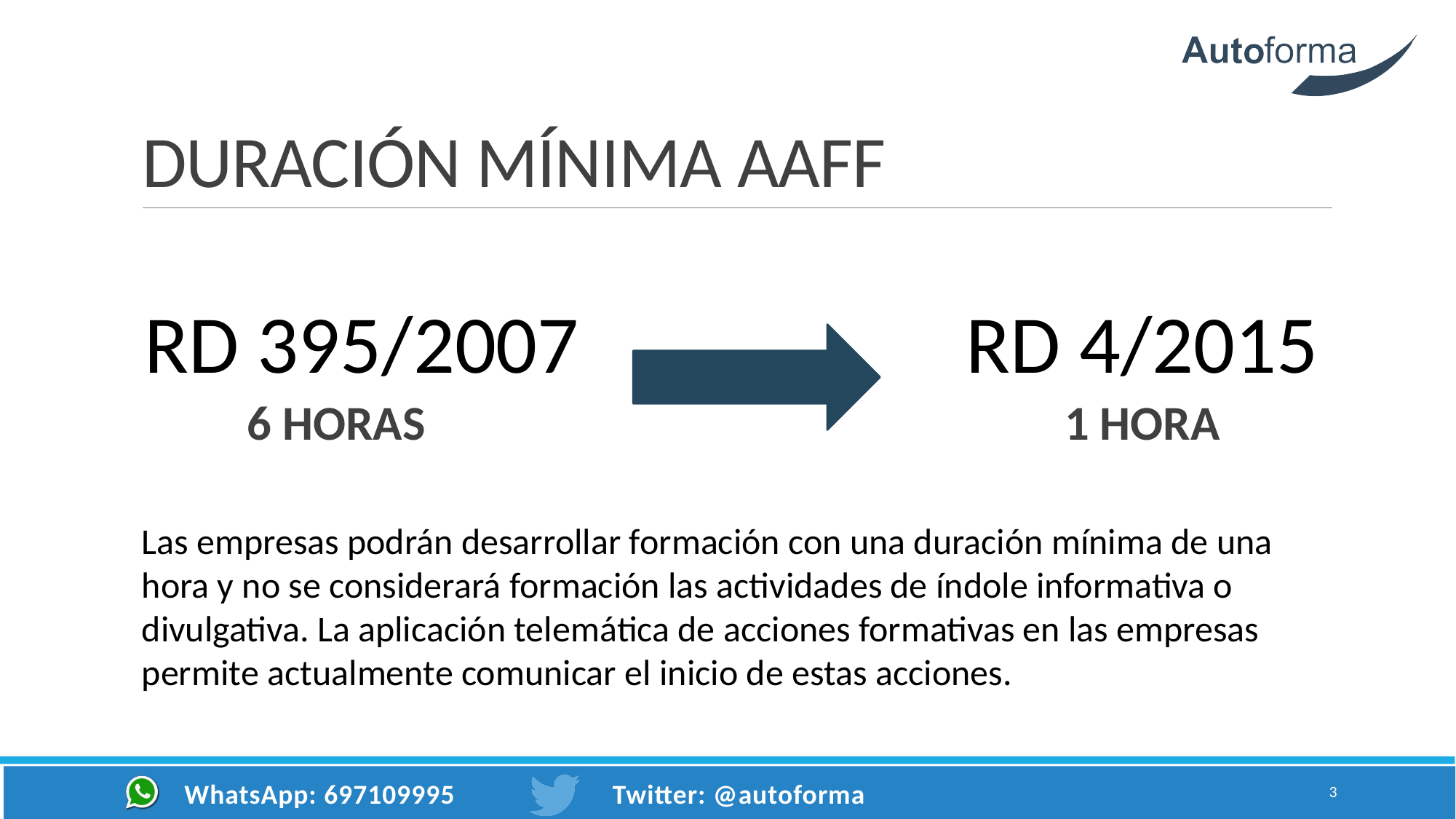

# DURACIÓN MÍNIMA AAFF
RD 395/2007
RD 4/2015

1 HORA
6 HORAS
Las empresas podrán desarrollar formación con una duración mínima de una hora y no se considerará formación las actividades de índole informativa o divulgativa. La aplicación telemática de acciones formativas en las empresas permite actualmente comunicar el inicio de estas acciones.
3